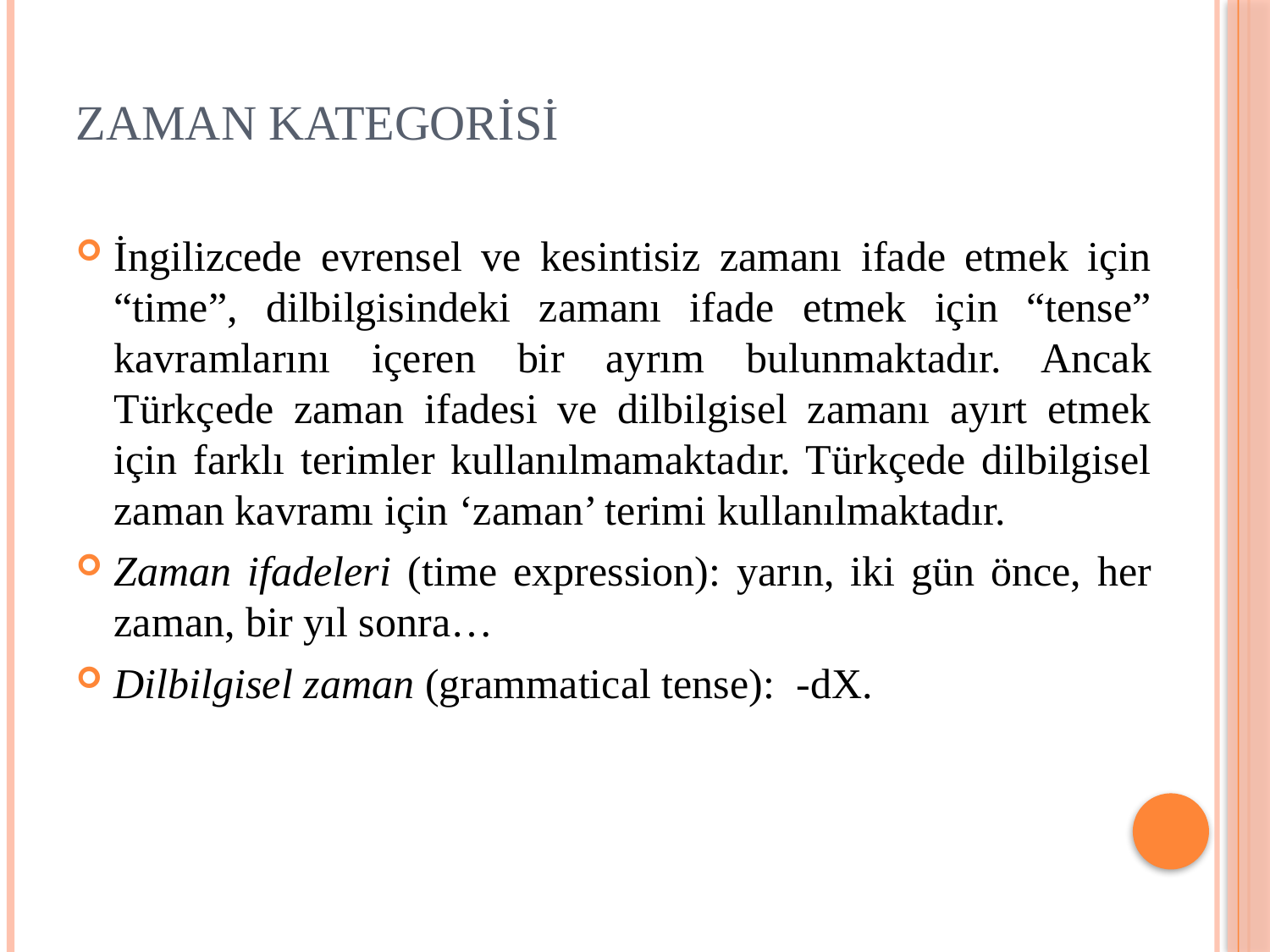

# Zaman Kategorisi
İngilizcede evrensel ve kesintisiz zamanı ifade etmek için “time”, dilbilgisindeki zamanı ifade etmek için “tense” kavramlarını içeren bir ayrım bulunmaktadır. Ancak Türkçede zaman ifadesi ve dilbilgisel zamanı ayırt etmek için farklı terimler kullanılmamaktadır. Türkçede dilbilgisel zaman kavramı için ‘zaman’ terimi kullanılmaktadır.
Zaman ifadeleri (time expression): yarın, iki gün önce, her zaman, bir yıl sonra…
Dilbilgisel zaman (grammatical tense):  -dX.